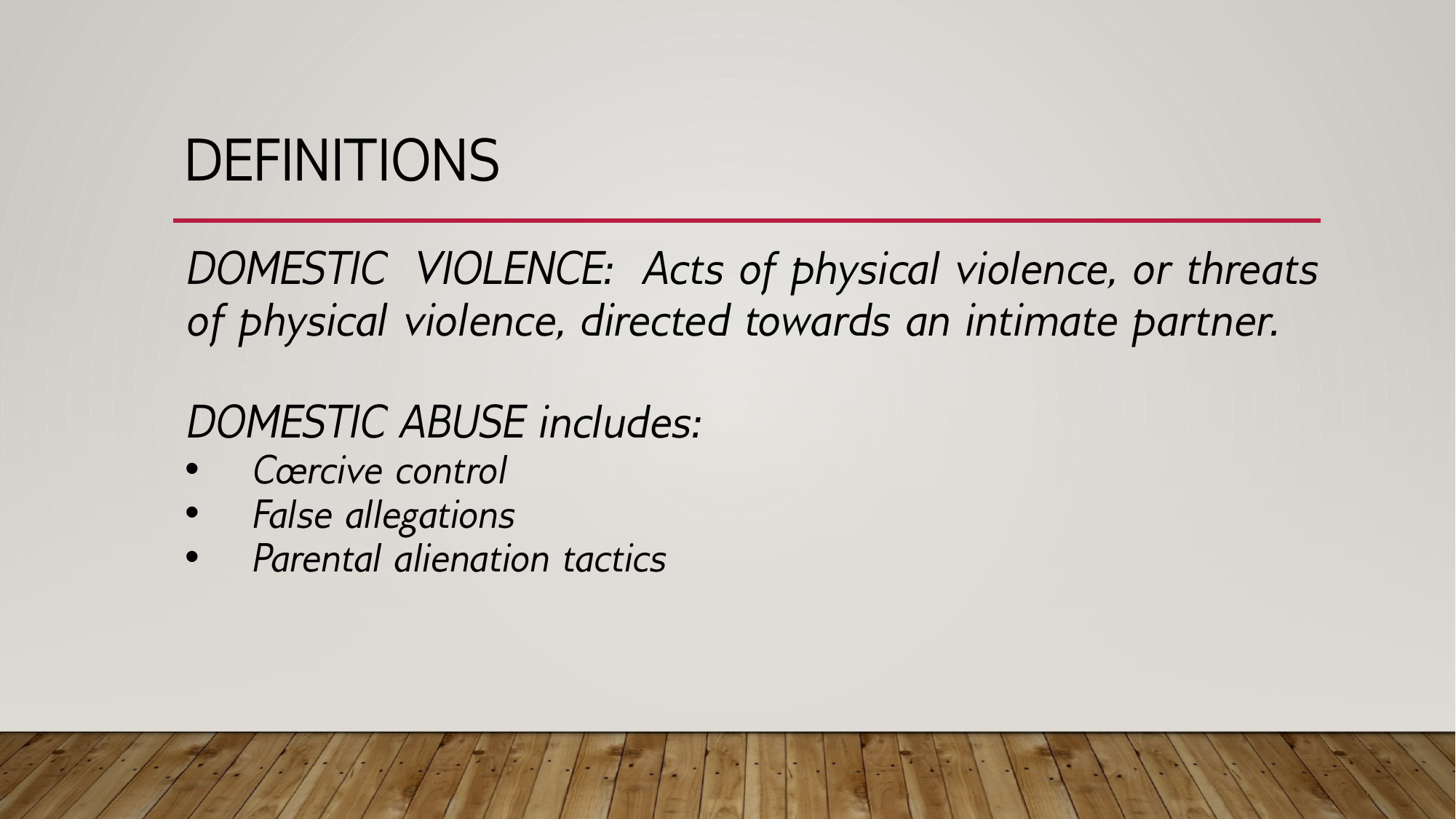

# DEFINITIONS
Domestic  violence:  Acts of physical violence, or threats of physical violence, directed towards an intimate partner.

DOMESTIC abuse includes:
Coercive control
False allegations
Parental alienation tactics